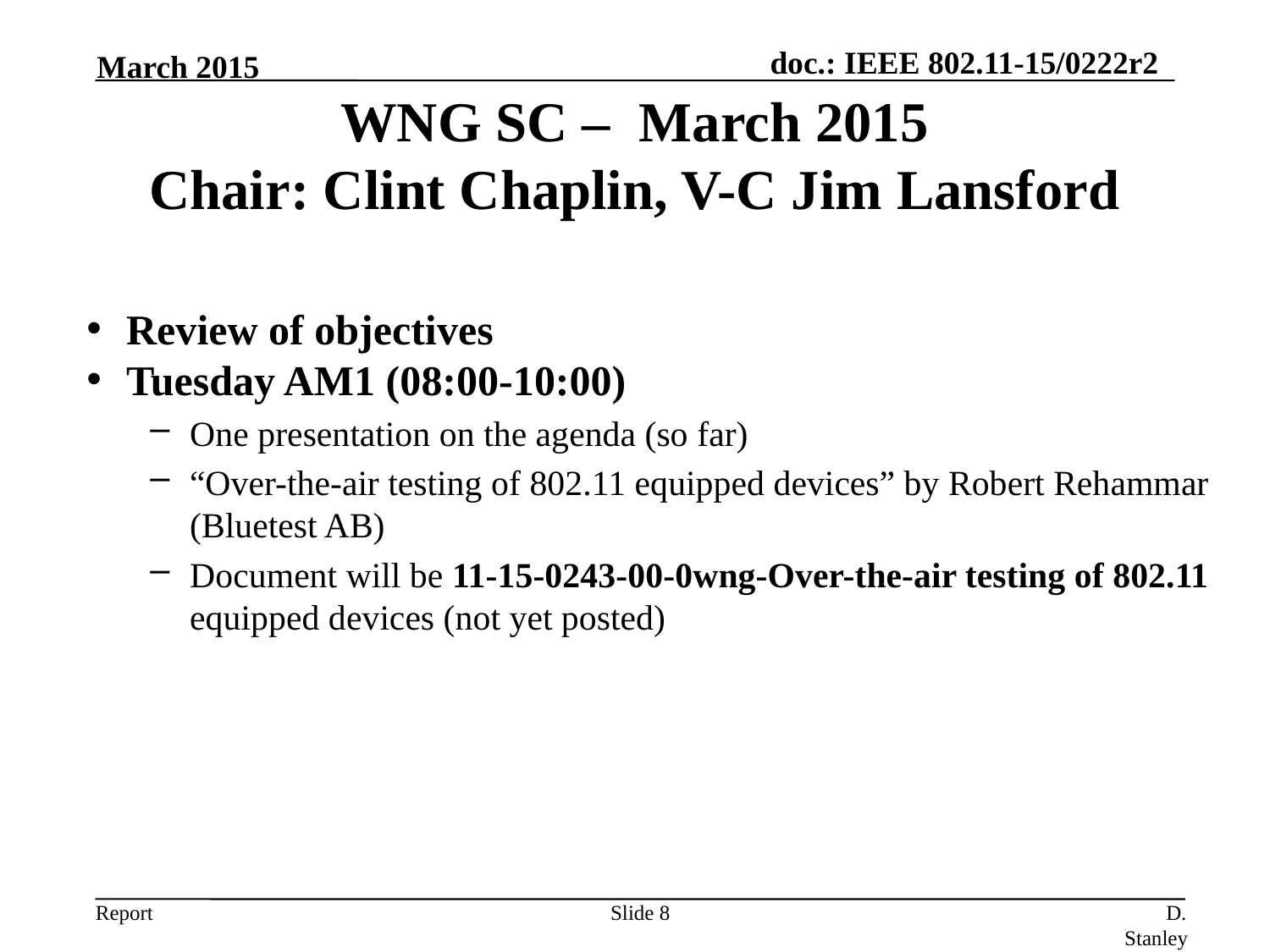

March 2015

WNG SC –  March 2015
Chair: Clint Chaplin, V-C Jim Lansford
Review of objectives
Tuesday AM1 (08:00-10:00)
One presentation on the agenda (so far)
“Over-the-air testing of 802.11 equipped devices” by Robert Rehammar (Bluetest AB)
Document will be 11-15-0243-00-0wng-Over-the-air testing of 802.11 equipped devices (not yet posted)

Slide 8
D. Stanley, Aruba Networks